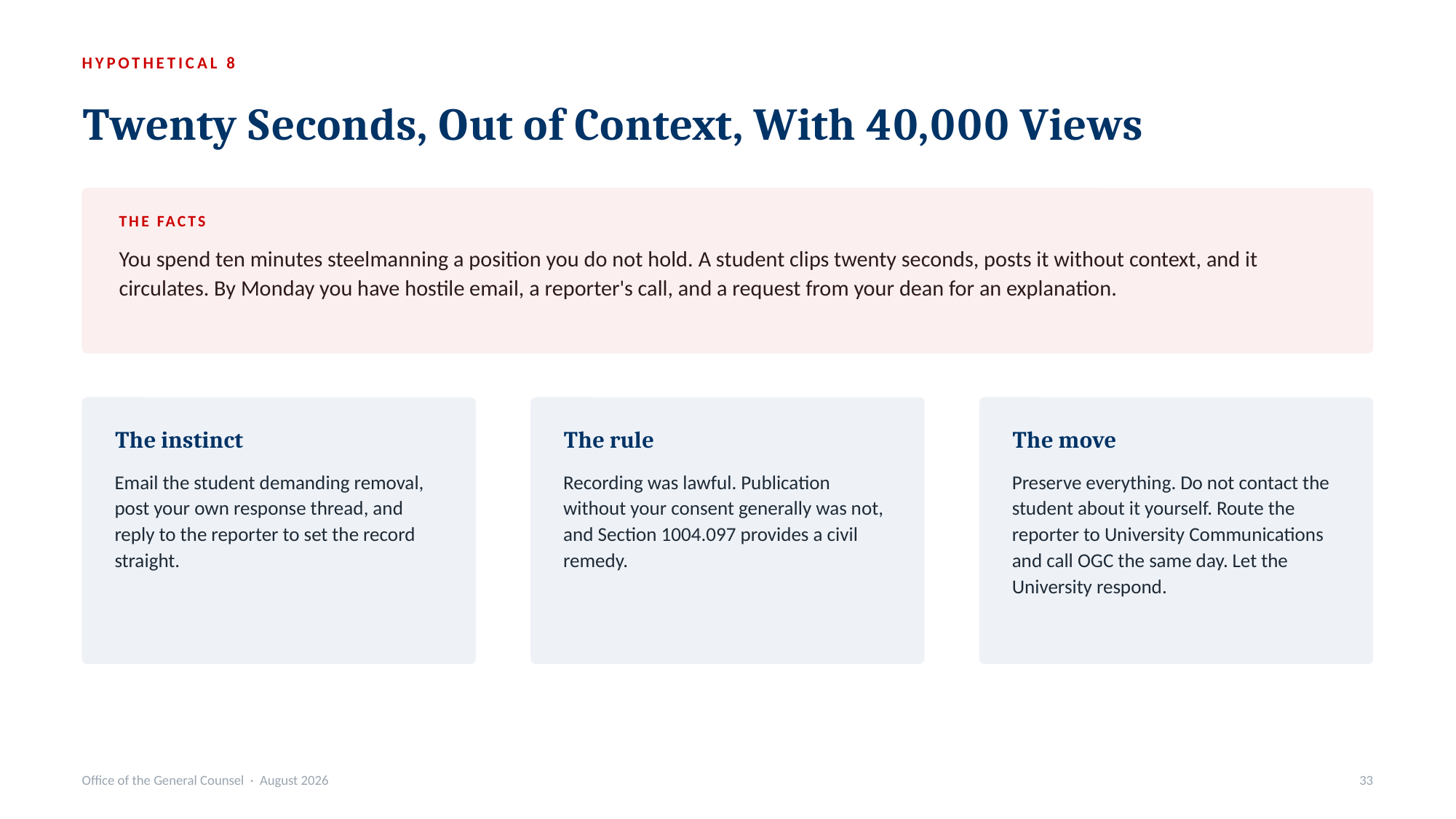

HYPOTHETICAL 8
Twenty Seconds, Out of Context, With 40,000 Views

THE FACTS
You spend ten minutes steelmanning a position you do not hold. A student clips twenty seconds, posts it without context, and it circulates. By Monday you have hostile email, a reporter's call, and a request from your dean for an explanation.

The instinct
The rule
The move
Email the student demanding removal, post your own response thread, and reply to the reporter to set the record straight.
Recording was lawful. Publication without your consent generally was not, and Section 1004.097 provides a civil remedy.
Preserve everything. Do not contact the student about it yourself. Route the reporter to University Communications and call OGC the same day. Let the University respond.
Office of the General Counsel  ·  August 2026
33